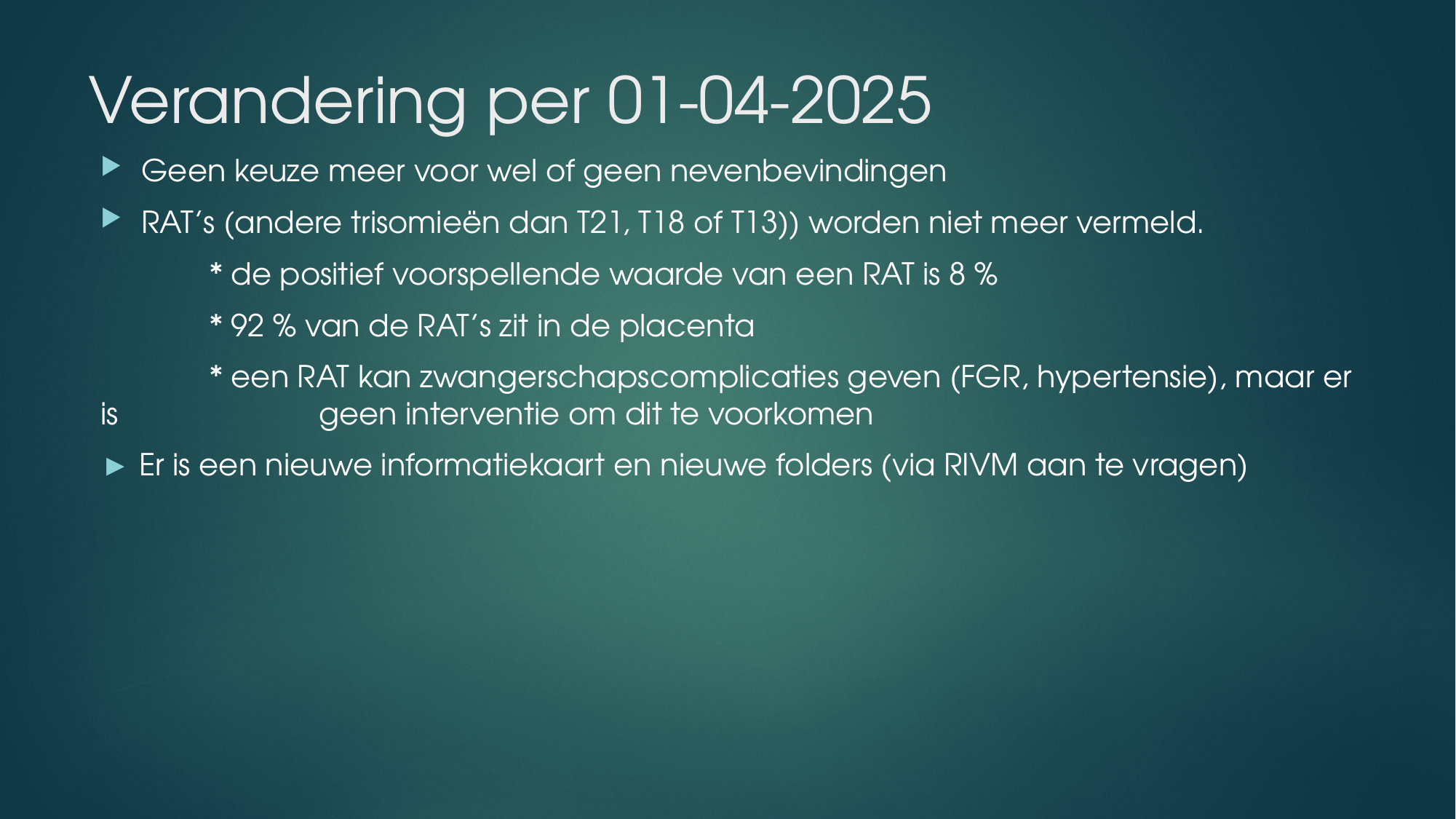

# Verandering per 01-04-2025
Geen keuze meer voor wel of geen nevenbevindingen
RAT’s (andere trisomieën dan T21, T18 of T13)) worden niet meer vermeld.
	* de positief voorspellende waarde van een RAT is 8 %
	* 92 % van de RAT’s zit in de placenta
	* een RAT kan zwangerschapscomplicaties geven (FGR, hypertensie), maar er is 	  	geen interventie om dit te voorkomen
► Er is een nieuwe informatiekaart en nieuwe folders (via RIVM aan te vragen)